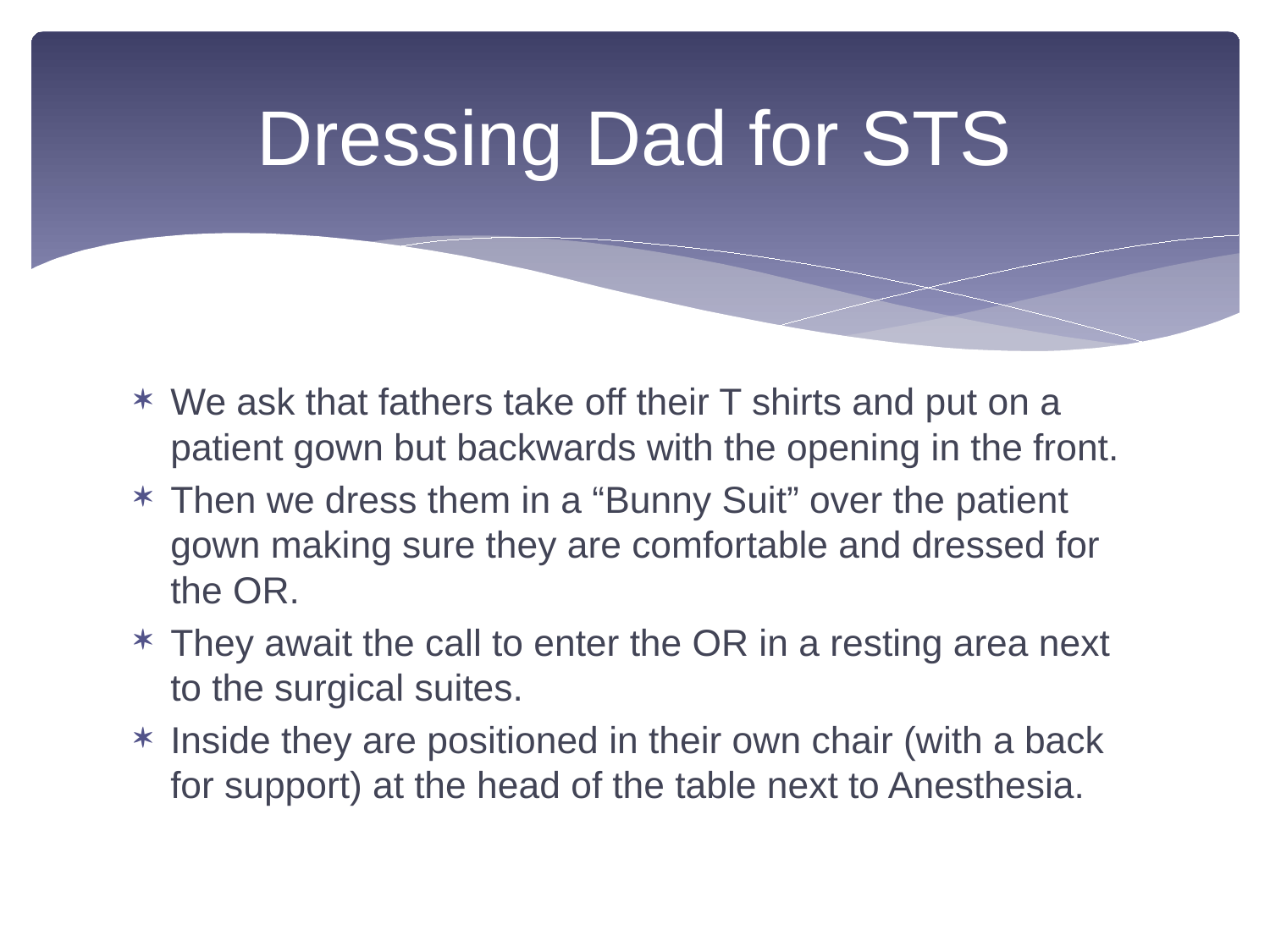

# Dressing Dad for STS
We ask that fathers take off their T shirts and put on a patient gown but backwards with the opening in the front.
Then we dress them in a “Bunny Suit” over the patient gown making sure they are comfortable and dressed for the OR.
They await the call to enter the OR in a resting area next to the surgical suites.
Inside they are positioned in their own chair (with a back for support) at the head of the table next to Anesthesia.